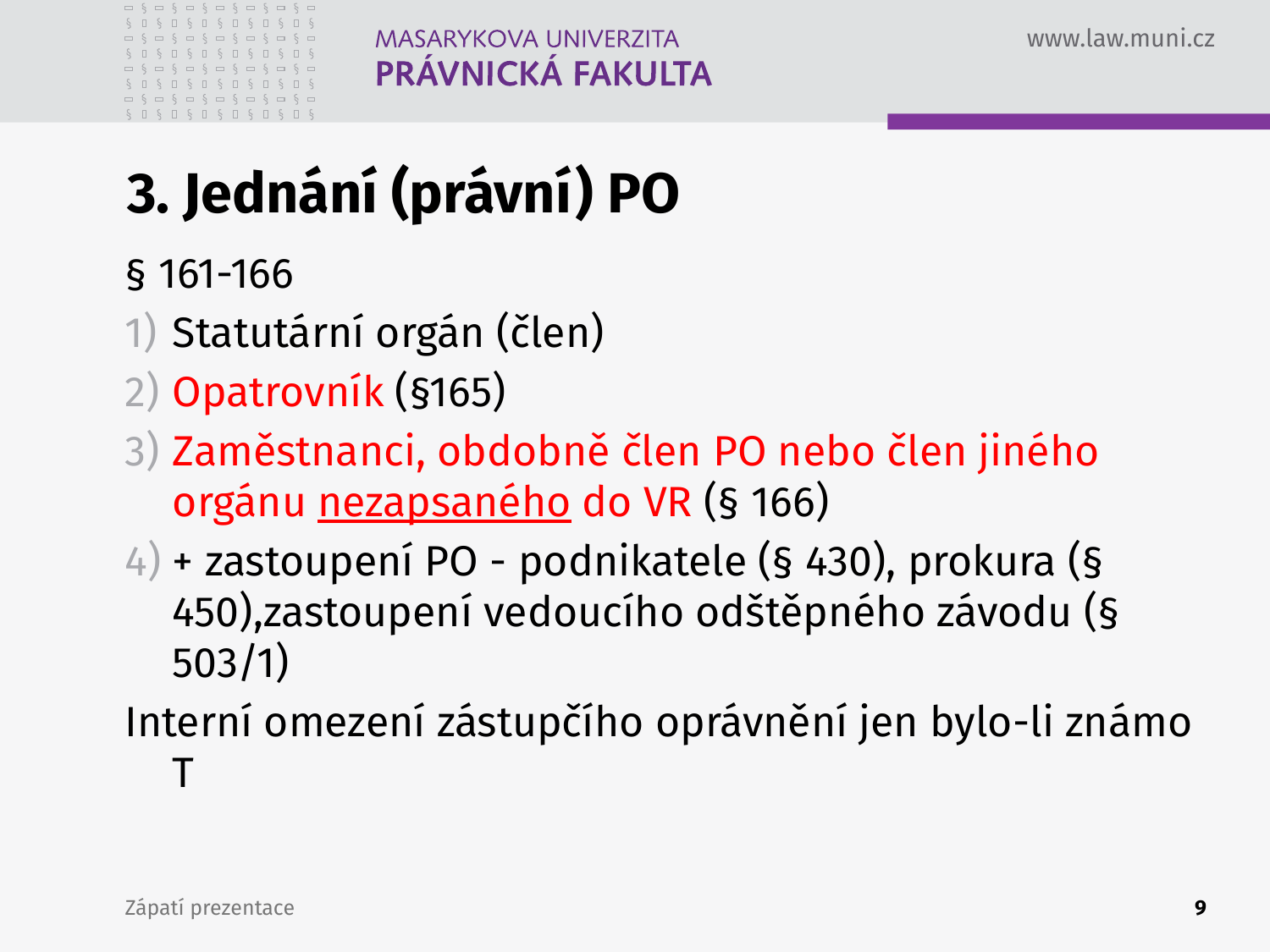

# 3. Jednání (právní) PO
§ 161-166
Statutární orgán (člen)
Opatrovník (§165)
Zaměstnanci, obdobně člen PO nebo člen jiného orgánu nezapsaného do VR (§ 166)
+ zastoupení PO - podnikatele (§ 430), prokura (§ 450),zastoupení vedoucího odštěpného závodu (§ 503/1)
Interní omezení zástupčího oprávnění jen bylo-li známo T

Zápatí prezentace
9